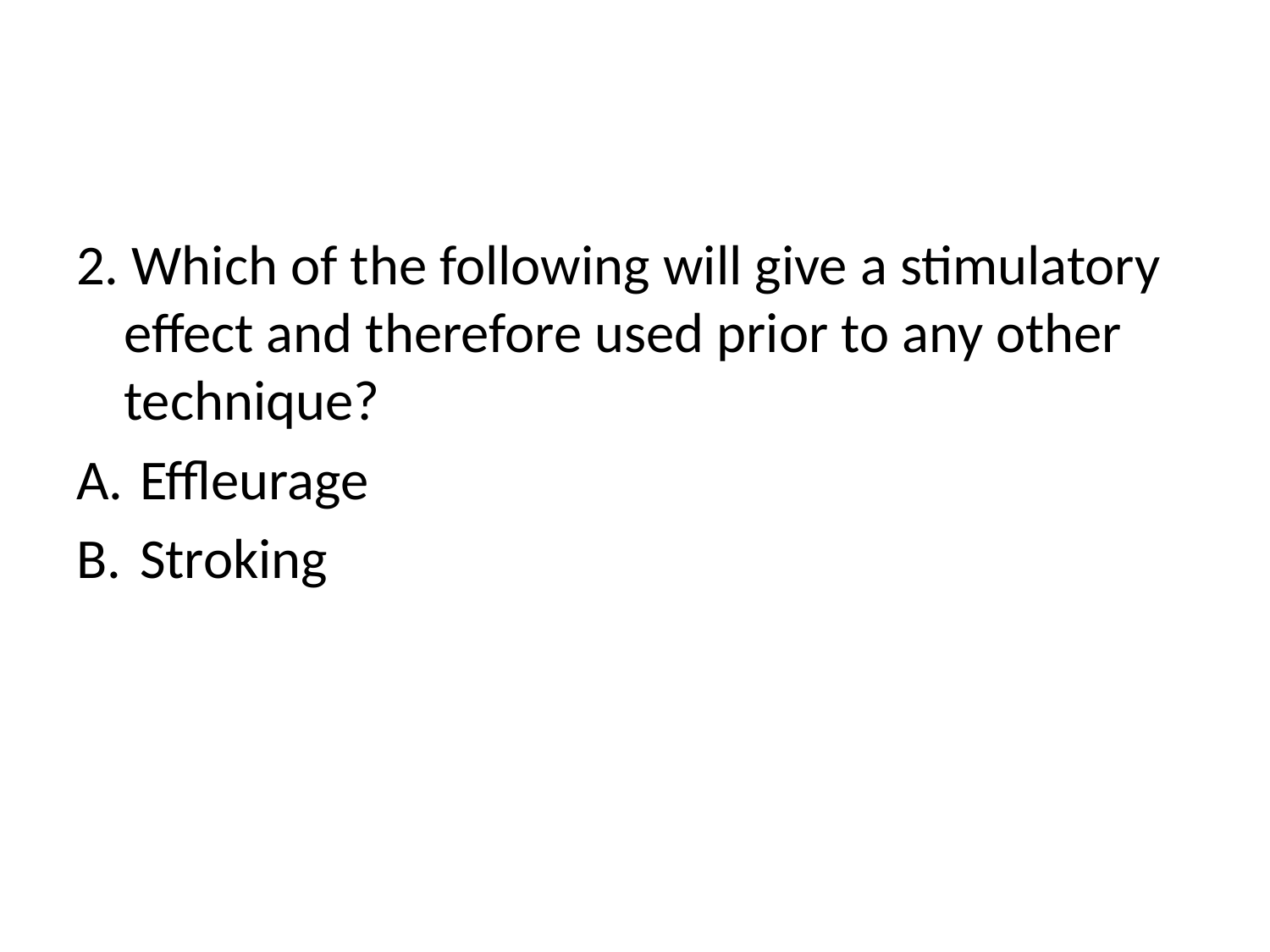

2. Which of the following will give a stimulatory effect and therefore used prior to any other technique?
Effleurage
Stroking